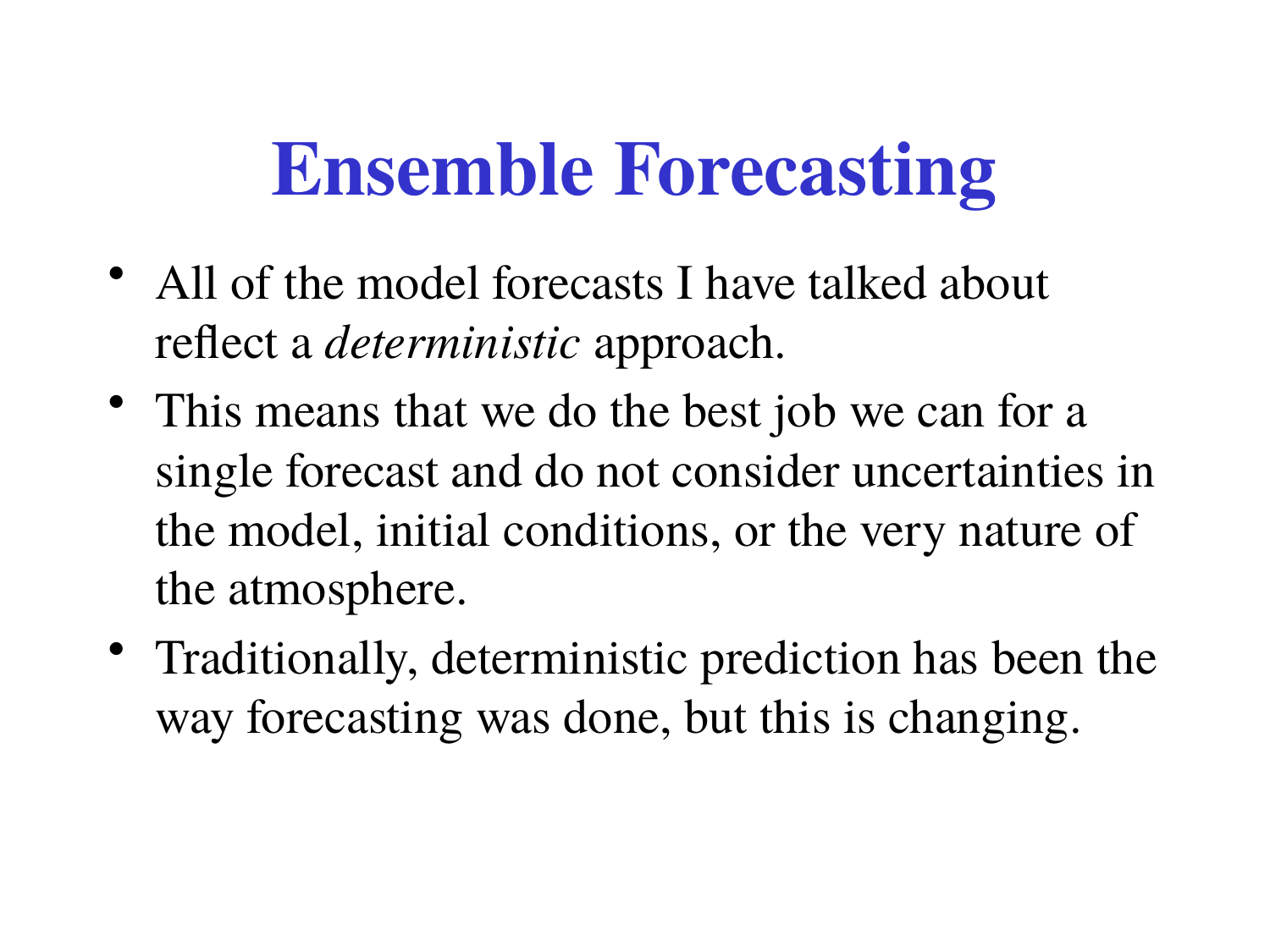

# Ensemble Forecasting
All of the model forecasts I have talked about reflect a deterministic approach.
This means that we do the best job we can for a single forecast and do not consider uncertainties in the model, initial conditions, or the very nature of the atmosphere.
Traditionally, deterministic prediction has been the way forecasting was done, but this is changing.